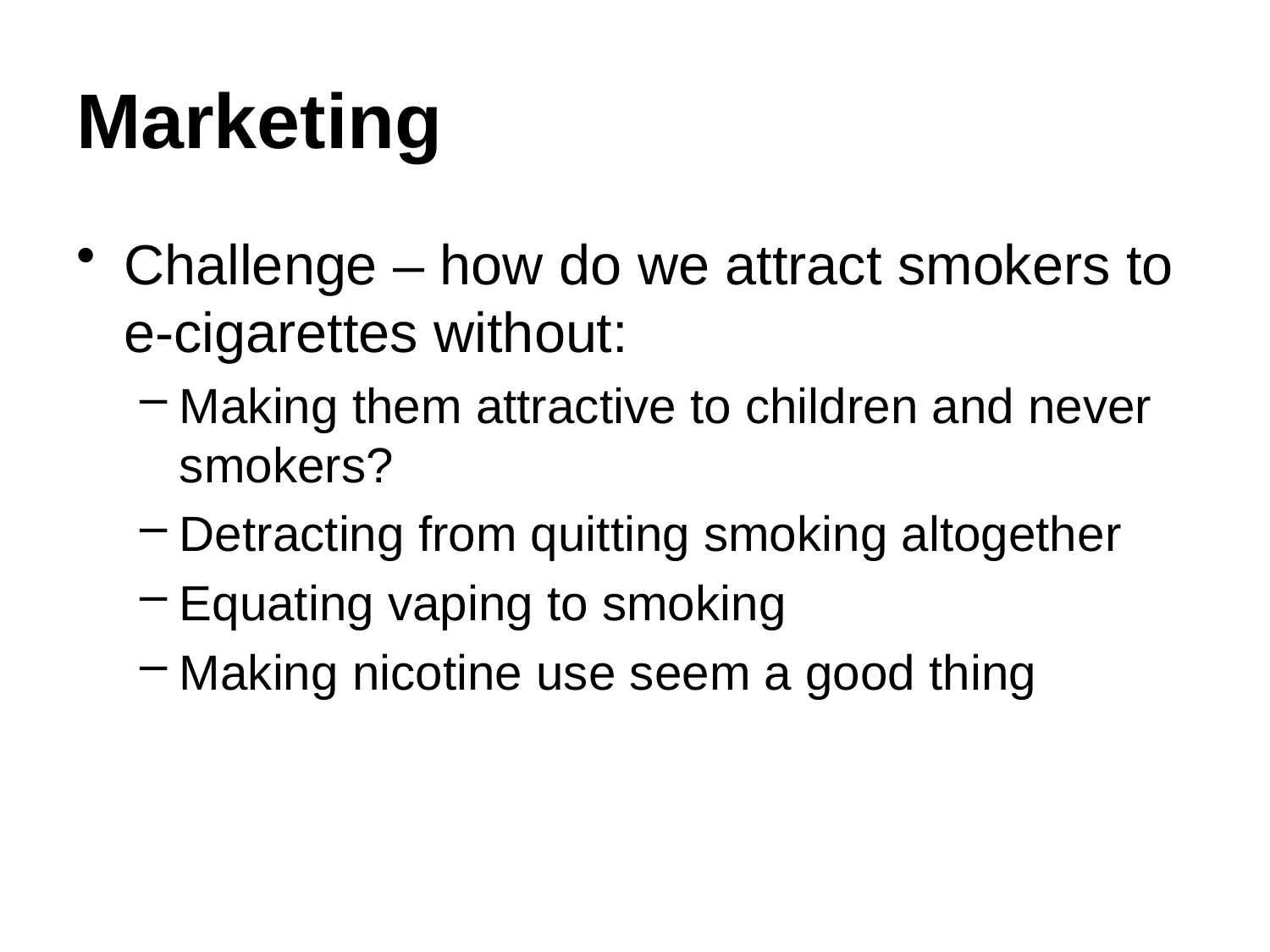

# Marketing
Challenge – how do we attract smokers to e-cigarettes without:
Making them attractive to children and never smokers?
Detracting from quitting smoking altogether
Equating vaping to smoking
Making nicotine use seem a good thing